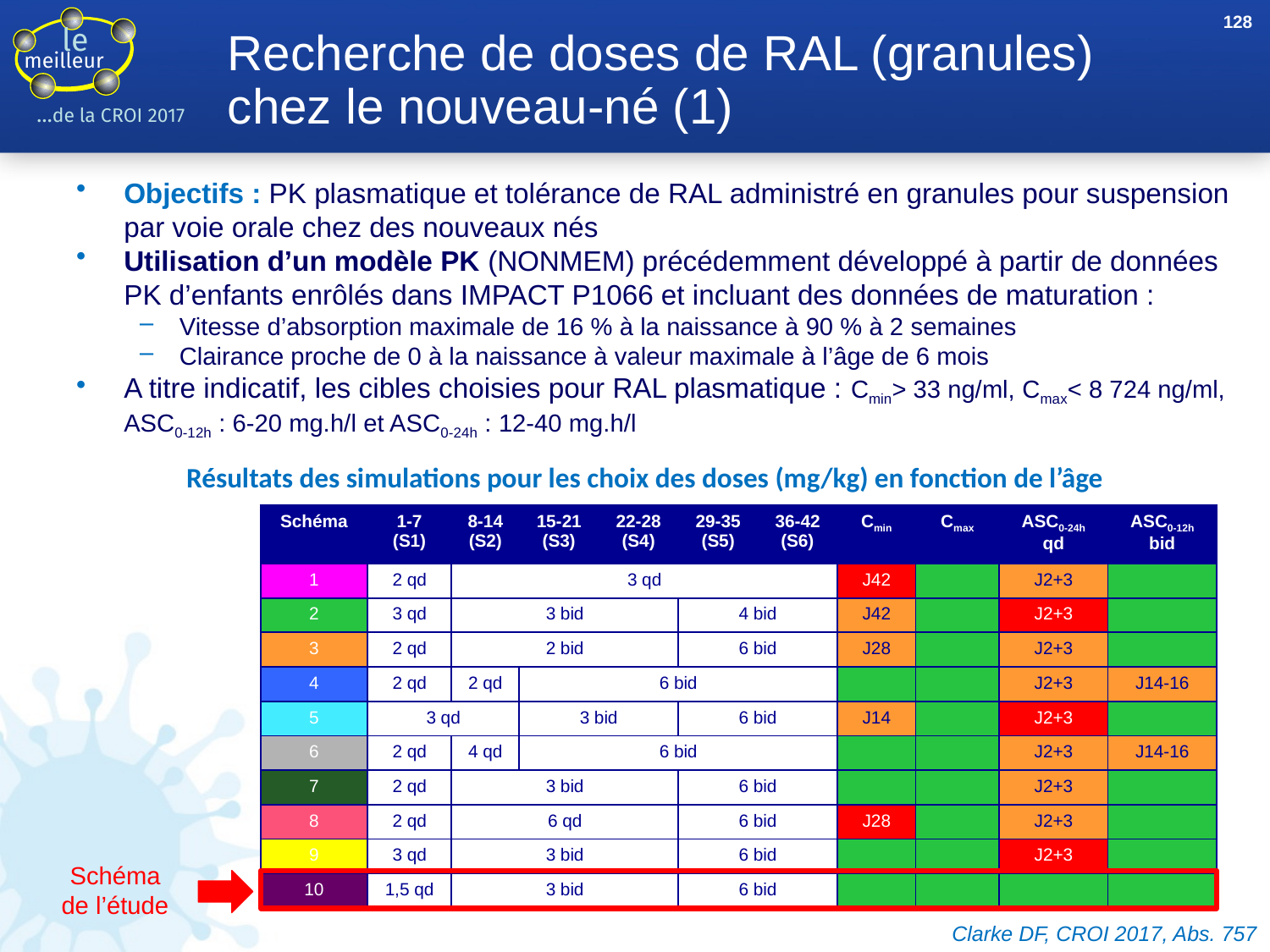

128
# Recherche de doses de RAL (granules) chez le nouveau-né (1)
Objectifs : PK plasmatique et tolérance de RAL administré en granules pour suspension par voie orale chez des nouveaux nés
Utilisation d’un modèle PK (NONMEM) précédemment développé à partir de données PK d’enfants enrôlés dans IMPACT P1066 et incluant des données de maturation :
Vitesse d’absorption maximale de 16 % à la naissance à 90 % à 2 semaines
Clairance proche de 0 à la naissance à valeur maximale à l’âge de 6 mois
A titre indicatif, les cibles choisies pour RAL plasmatique : Cmin> 33 ng/ml, Cmax< 8 724 ng/ml, ASC0-12h : 6-20 mg.h/l et ASC0-24h : 12-40 mg.h/l
Résultats des simulations pour les choix des doses (mg/kg) en fonction de l’âge
| Schéma | 1-7 (S1) | 8-14 (S2) | 15-21 (S3) | 22-28 (S4) | 29-35 (S5) | 36-42 (S6) | Cmin | Cmax | ASC0-24h qd | ASC0-12h bid |
| --- | --- | --- | --- | --- | --- | --- | --- | --- | --- | --- |
| 1 | 2 qd | 3 qd |  |  |  |  | J42 |  | J2+3 |  |
| 2 | 3 qd | 3 bid |  |  | 4 bid |  | J42 |  | J2+3 |  |
| 3 | 2 qd | 2 bid |  |  | 6 bid |  | J28 |  | J2+3 |  |
| 4 | 2 qd | 2 qd | 6 bid |  |  |  |  |  | J2+3 | J14-16 |
| 5 | 3 qd |  | 3 bid |  | 6 bid |  | J14 |  | J2+3 |  |
| 6 | 2 qd | 4 qd | 6 bid |  |  |  |  |  | J2+3 | J14-16 |
| 7 | 2 qd | 3 bid |  |  | 6 bid |  |  |  | J2+3 |  |
| 8 | 2 qd | 6 qd |  |  | 6 bid |  | J28 |  | J2+3 |  |
| 9 | 3 qd | 3 bid |  |  | 6 bid |  |  |  | J2+3 |  |
| 10 | 1,5 qd | 3 bid |  |  | 6 bid |  |  |  |  |  |
Schéma
de l’étude

Clarke DF, CROI 2017, Abs. 757